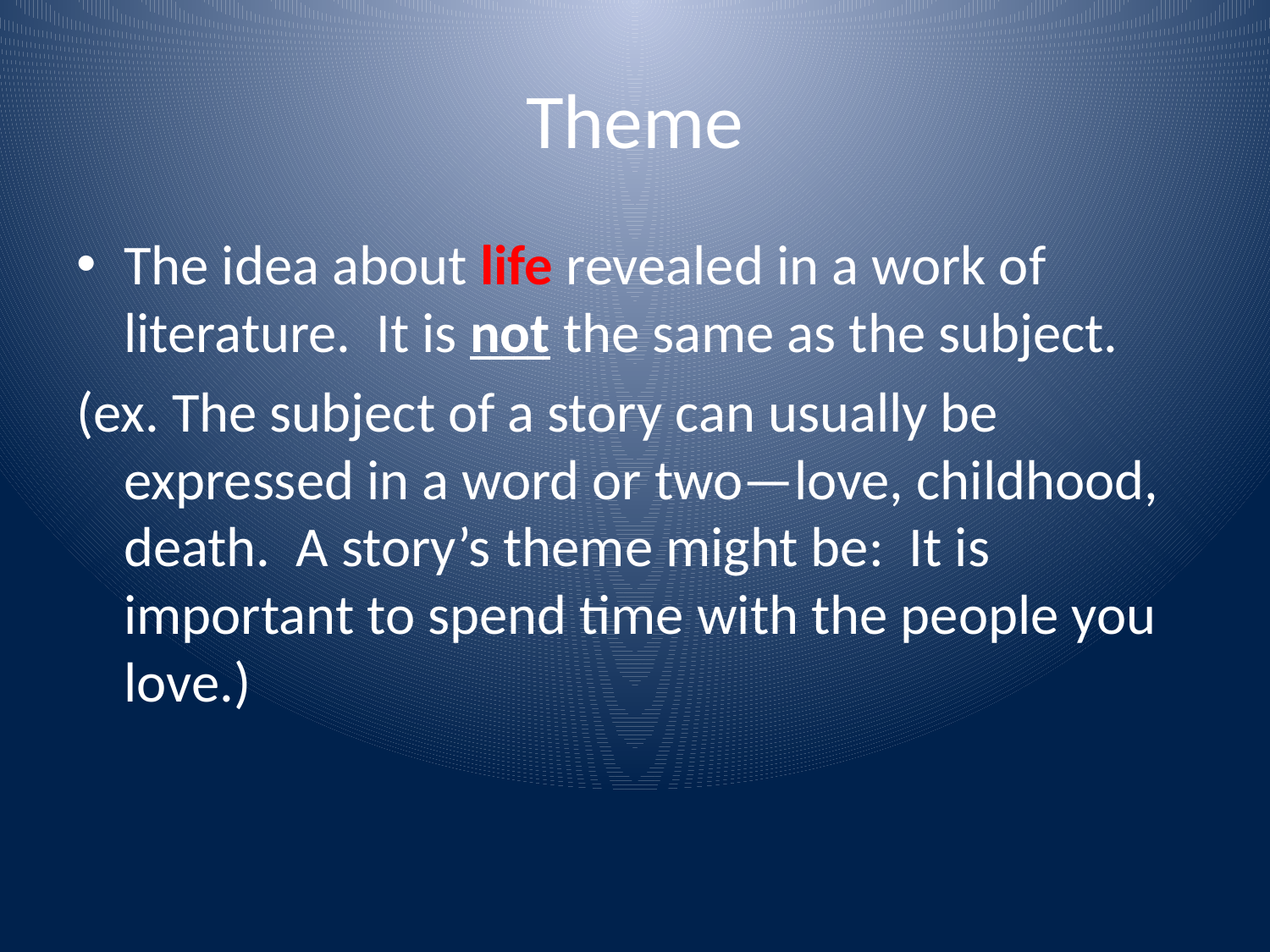

# Theme
The idea about life revealed in a work of literature.  It is not the same as the subject.
(ex. The subject of a story can usually be expressed in a word or two—love, childhood, death.  A story’s theme might be:  It is important to spend time with the people you love.)